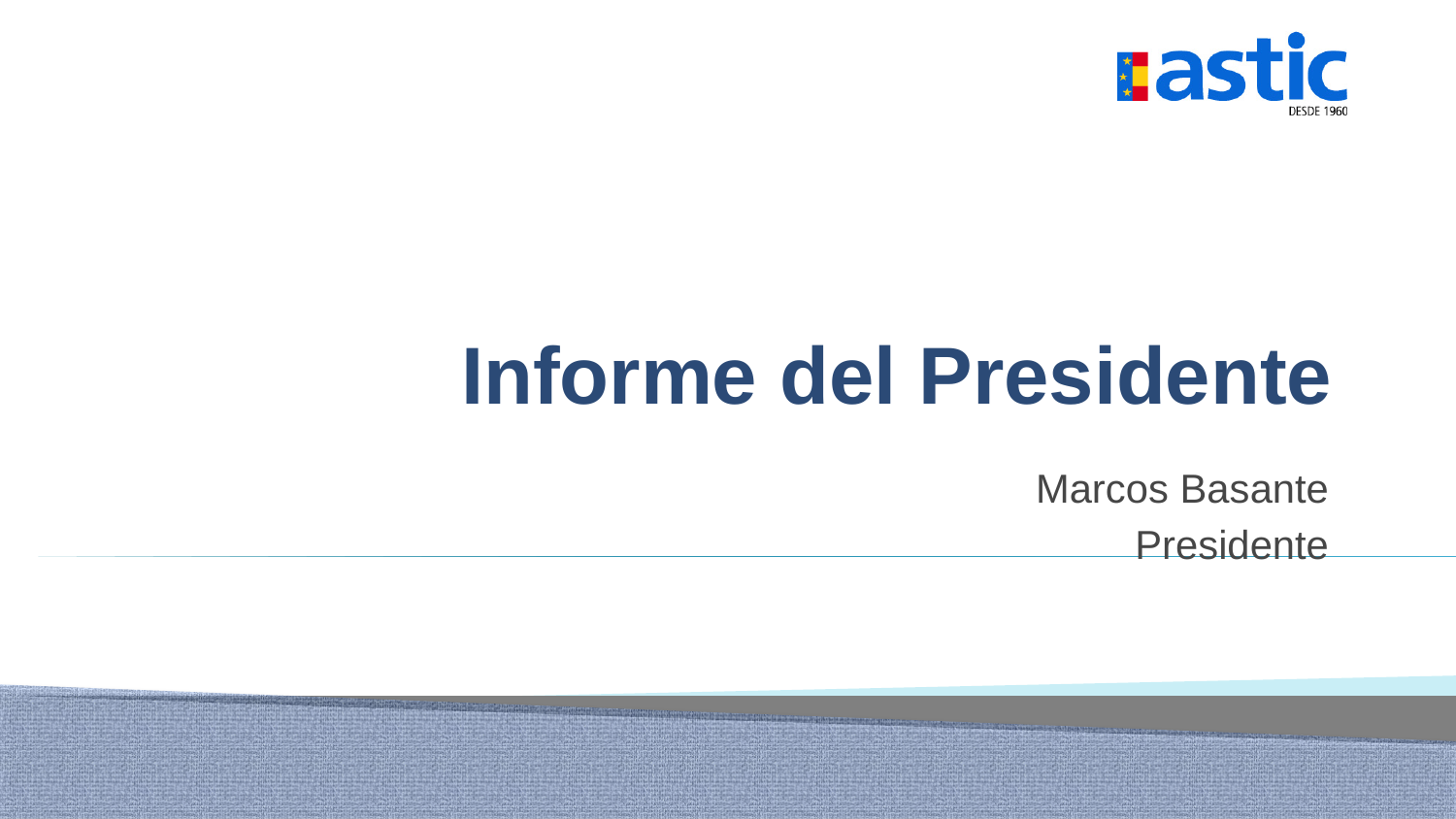

# Informe del Presidente
Marcos Basante
Presidente